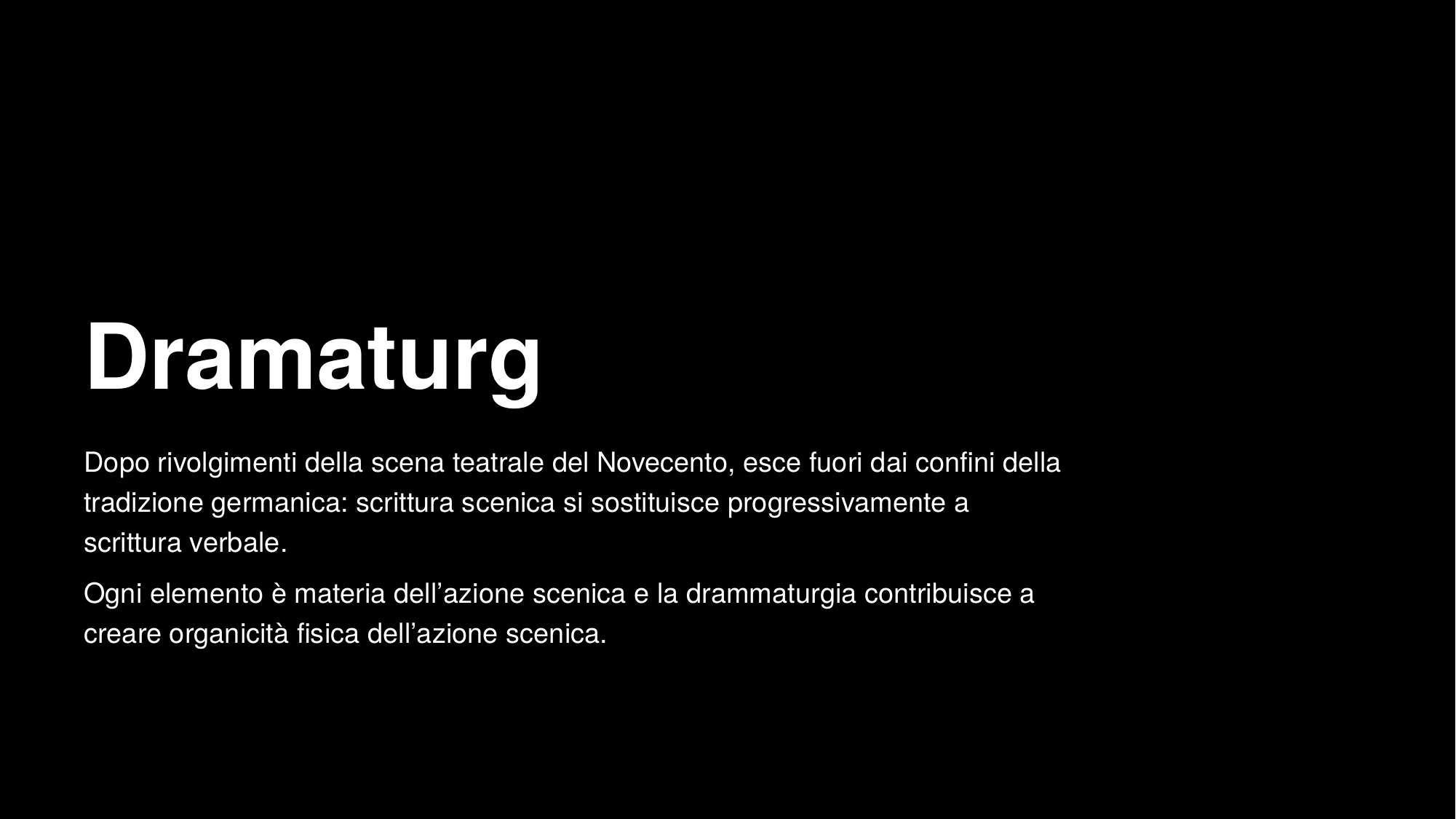

# Dramaturg
Dopo rivolgimenti della scena teatrale del Novecento, esce fuori dai confini della tradizione germanica: scrittura scenica si sostituisce progressivamente a scrittura verbale.
Ogni elemento è materia dell’azione scenica e la drammaturgia contribuisce a creare organicità fisica dell’azione scenica.